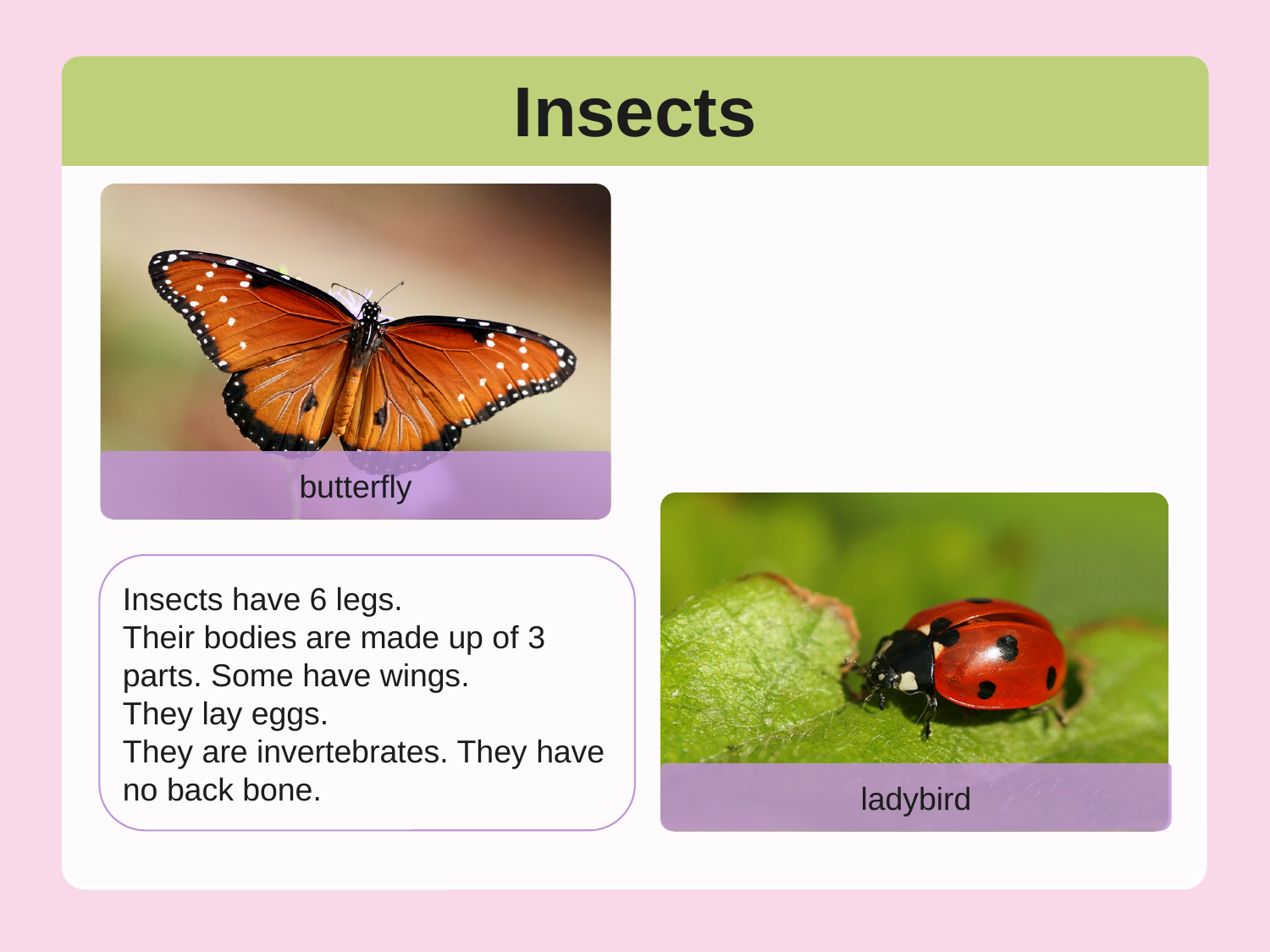

Insects

butterfly

Insects have 6 legs.
Their bodies are made up of 3 parts. Some have wings.
They lay eggs.
They are invertebrates. They have no back bone.
ladybird